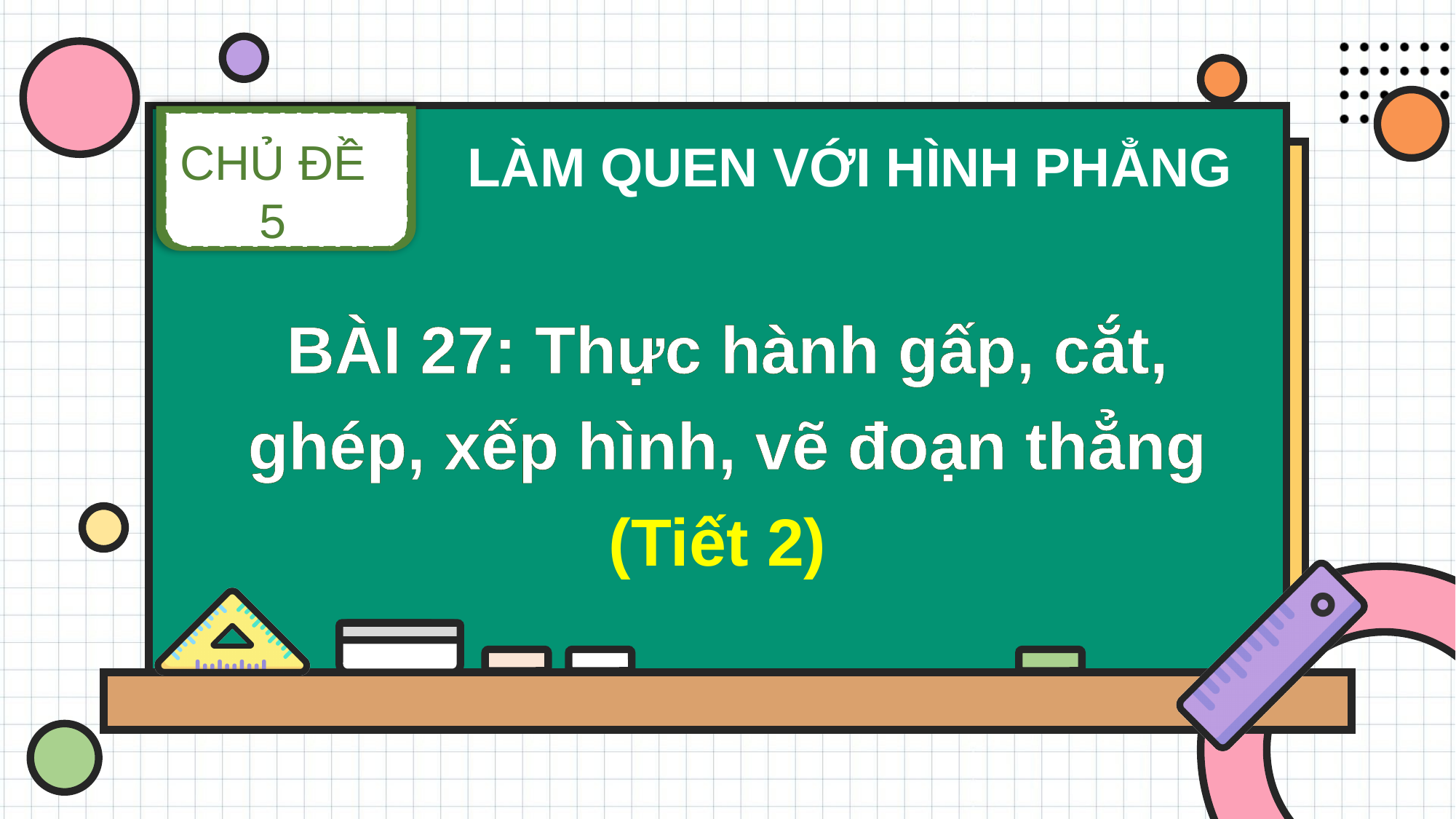

CHỦ ĐỀ 5
LÀM QUEN VỚI HÌNH PHẲNG
BÀI 27: Thực hành gấp, cắt, ghép, xếp hình, vẽ đoạn thẳng
(Tiết 2)